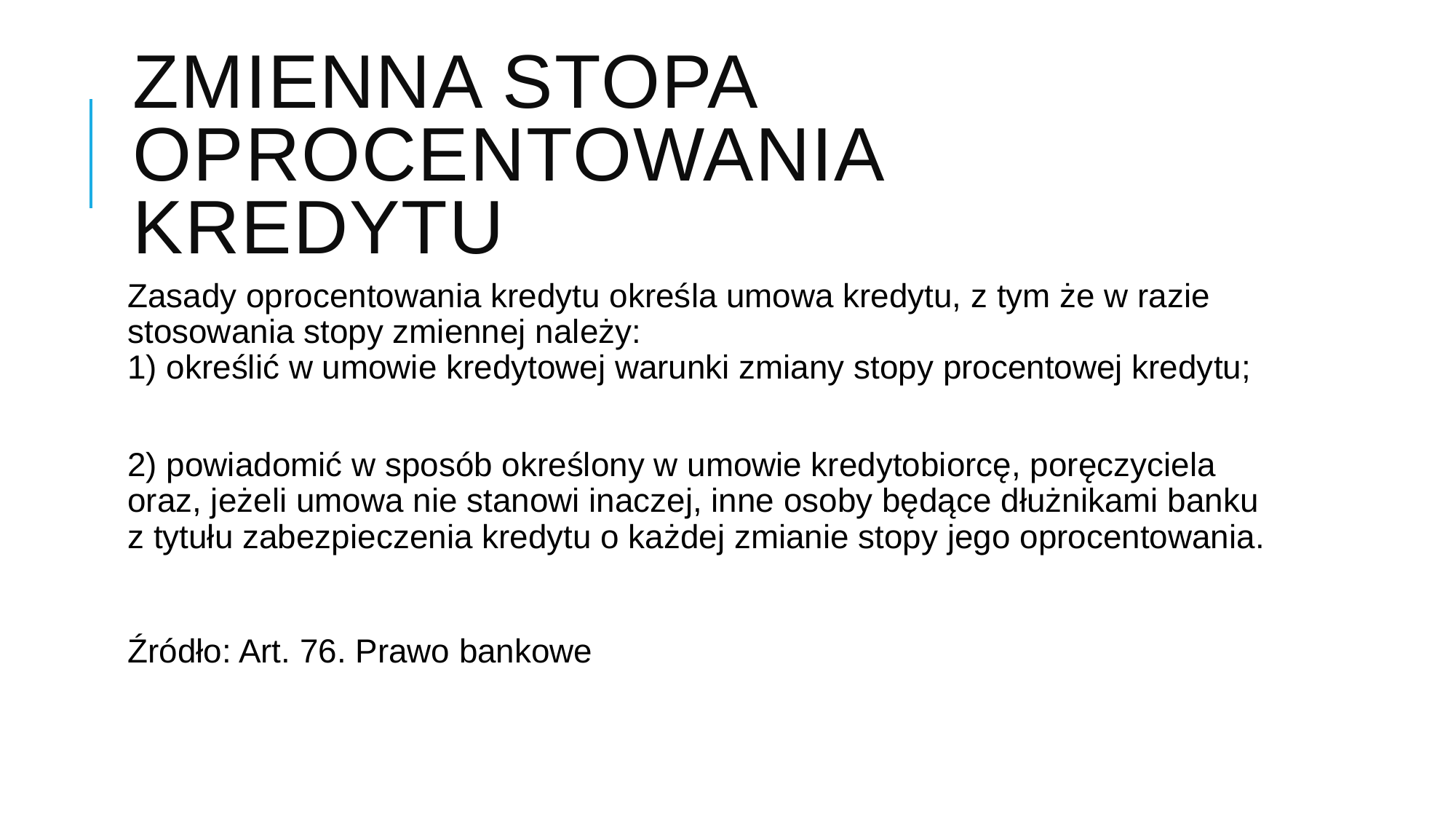

# Zmienna stopa oprocentowania kredytu
Zasady oprocentowania kredytu określa umowa kredytu, z tym że w razie stosowania stopy zmiennej należy:
1) określić w umowie kredytowej warunki zmiany stopy procentowej kredytu;
2) powiadomić w sposób określony w umowie kredytobiorcę, poręczyciela oraz, jeżeli umowa nie stanowi inaczej, inne osoby będące dłużnikami banku z tytułu zabezpieczenia kredytu o każdej zmianie stopy jego oprocentowania.

Źródło: Art. 76. Prawo bankowe